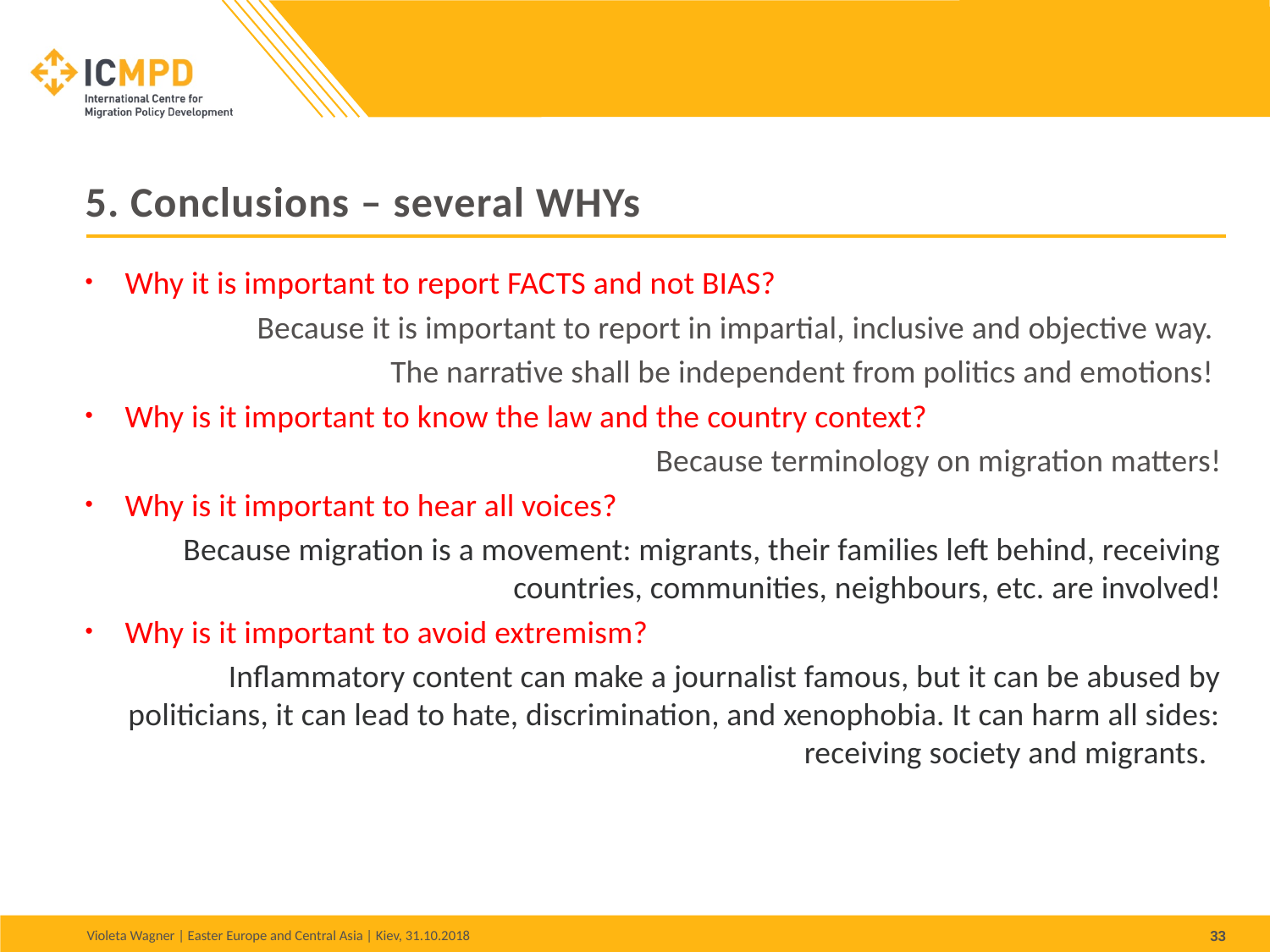

# 5. Conclusions – several WHYs
Why it is important to report FACTS and not BIAS?
Because it is important to report in impartial, inclusive and objective way.
The narrative shall be independent from politics and emotions!
Why is it important to know the law and the country context?
	Because terminology on migration matters!
Why is it important to hear all voices?
Because migration is a movement: migrants, their families left behind, receiving countries, communities, neighbours, etc. are involved!
Why is it important to avoid extremism?
Inflammatory content can make a journalist famous, but it can be abused by politicians, it can lead to hate, discrimination, and xenophobia. It can harm all sides: receiving society and migrants.